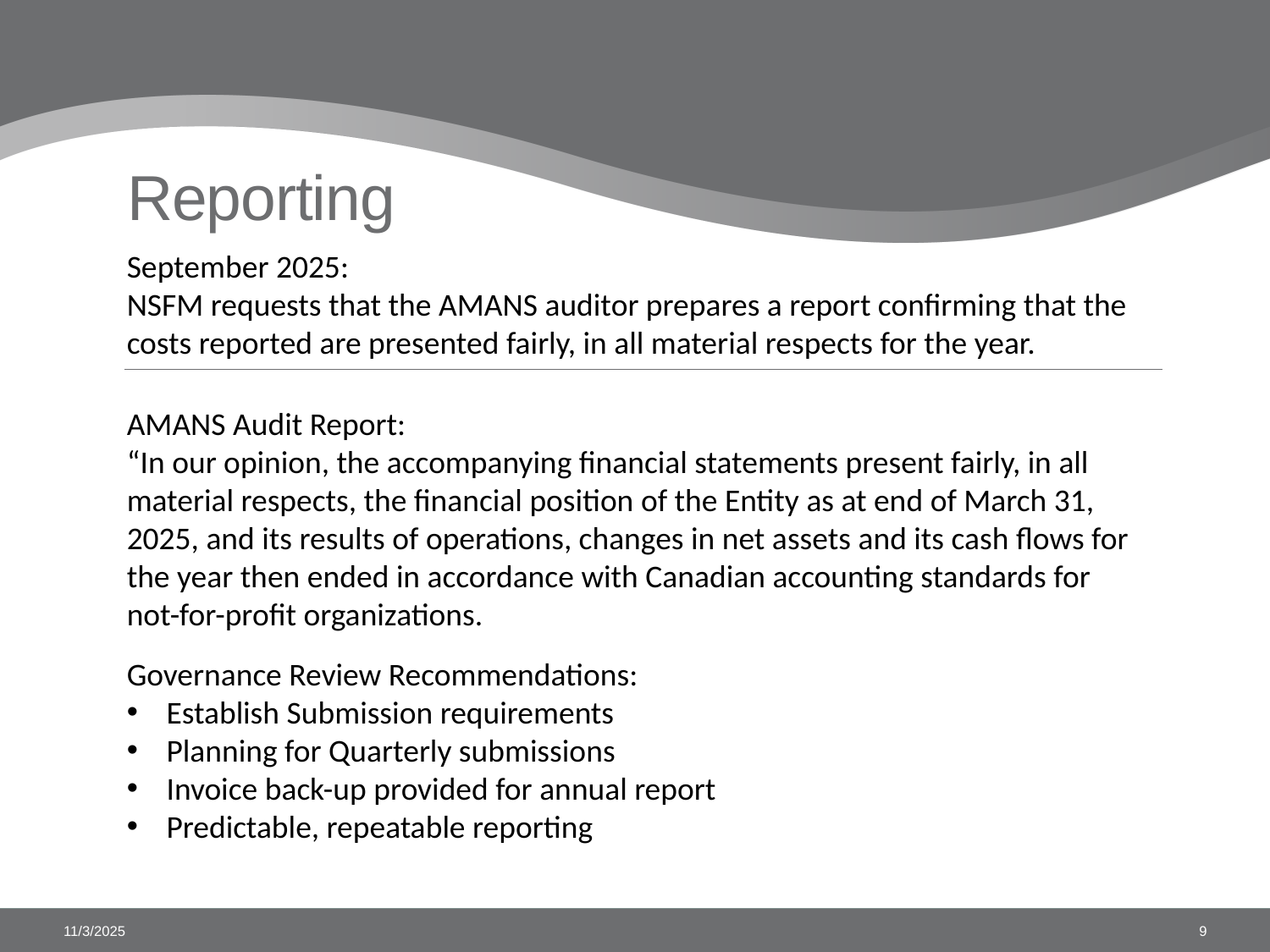

# Reporting
September 2025:
NSFM requests that the AMANS auditor prepares a report confirming that the costs reported are presented fairly, in all material respects for the year.
AMANS Audit Report:
“In our opinion, the accompanying financial statements present fairly, in all material respects, the financial position of the Entity as at end of March 31, 2025, and its results of operations, changes in net assets and its cash flows for the year then ended in accordance with Canadian accounting standards for not-for-profit organizations.
Governance Review Recommendations:
Establish Submission requirements
Planning for Quarterly submissions
Invoice back-up provided for annual report
Predictable, repeatable reporting